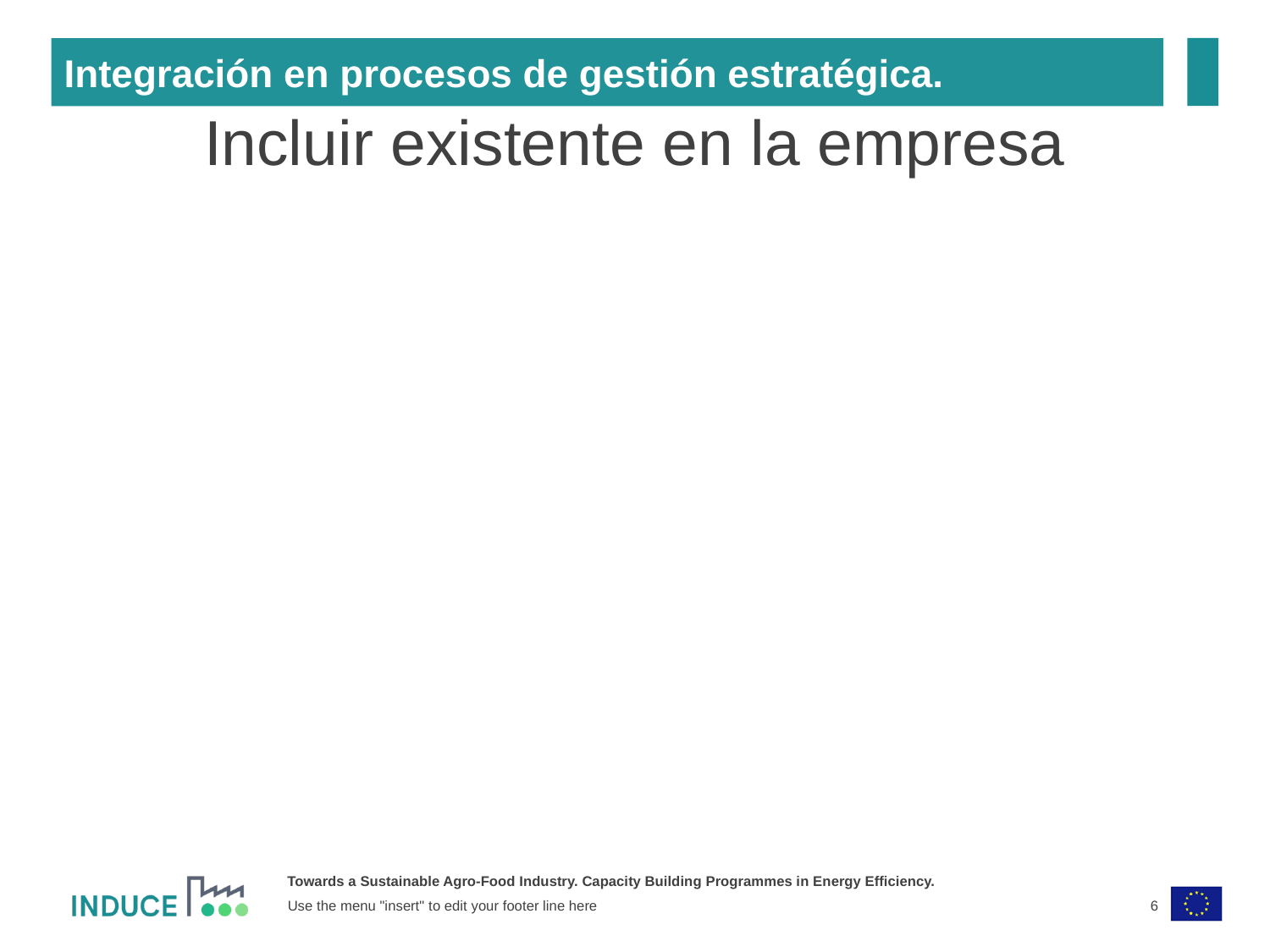

Integración en procesos de gestión estratégica.
Incluir existente en la empresa
6
Use the menu "insert" to edit your footer line here